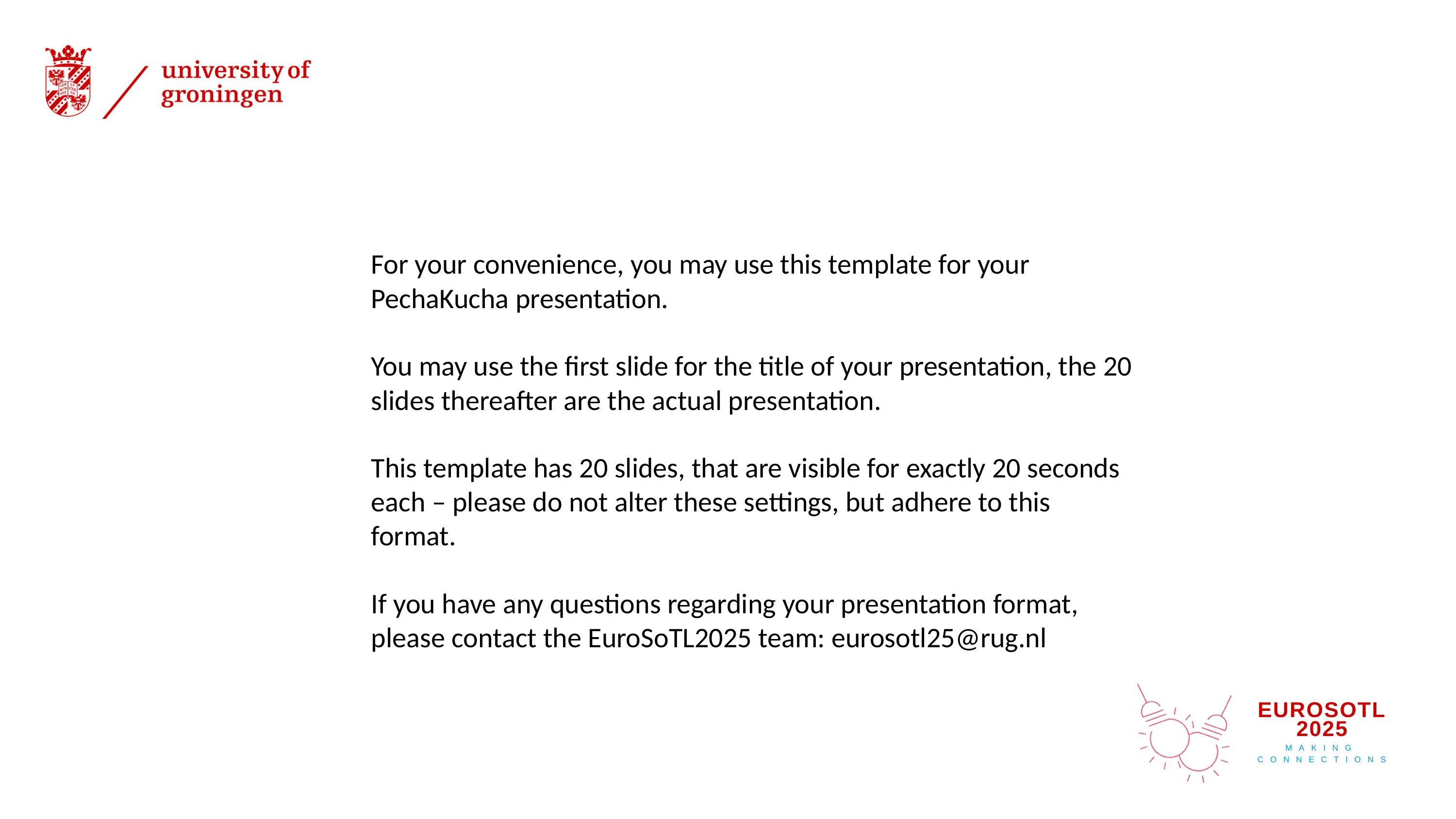

For your convenience, you may use this template for your PechaKucha presentation.

You may use the first slide for the title of your presentation, the 20 slides thereafter are the actual presentation.

This template has 20 slides, that are visible for exactly 20 seconds each – please do not alter these settings, but adhere to this format.

If you have any questions regarding your presentation format, please contact the EuroSoTL2025 team: eurosotl25@rug.nl

EUROSOTL 2025
MAKING CONNECTIONS